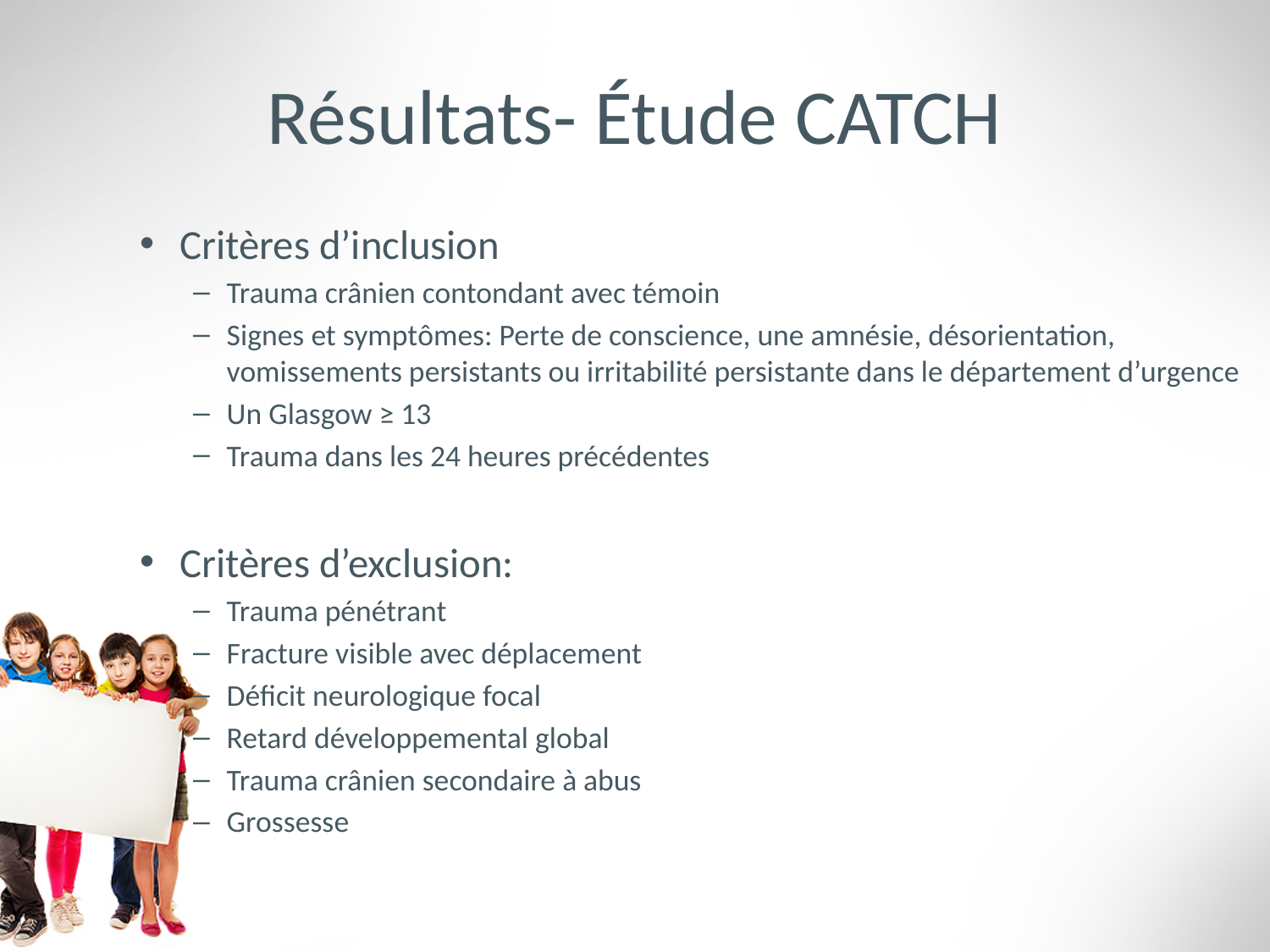

# Résultats- Étude CATCH
Critères d’inclusion
Trauma crânien contondant avec témoin
Signes et symptômes: Perte de conscience, une amnésie, désorientation, vomissements persistants ou irritabilité persistante dans le département d’urgence
Un Glasgow ≥ 13
Trauma dans les 24 heures précédentes

Critères d’exclusion:
Trauma pénétrant
Fracture visible avec déplacement
Déficit neurologique focal
Retard développemental global
Trauma crânien secondaire à abus
Grossesse